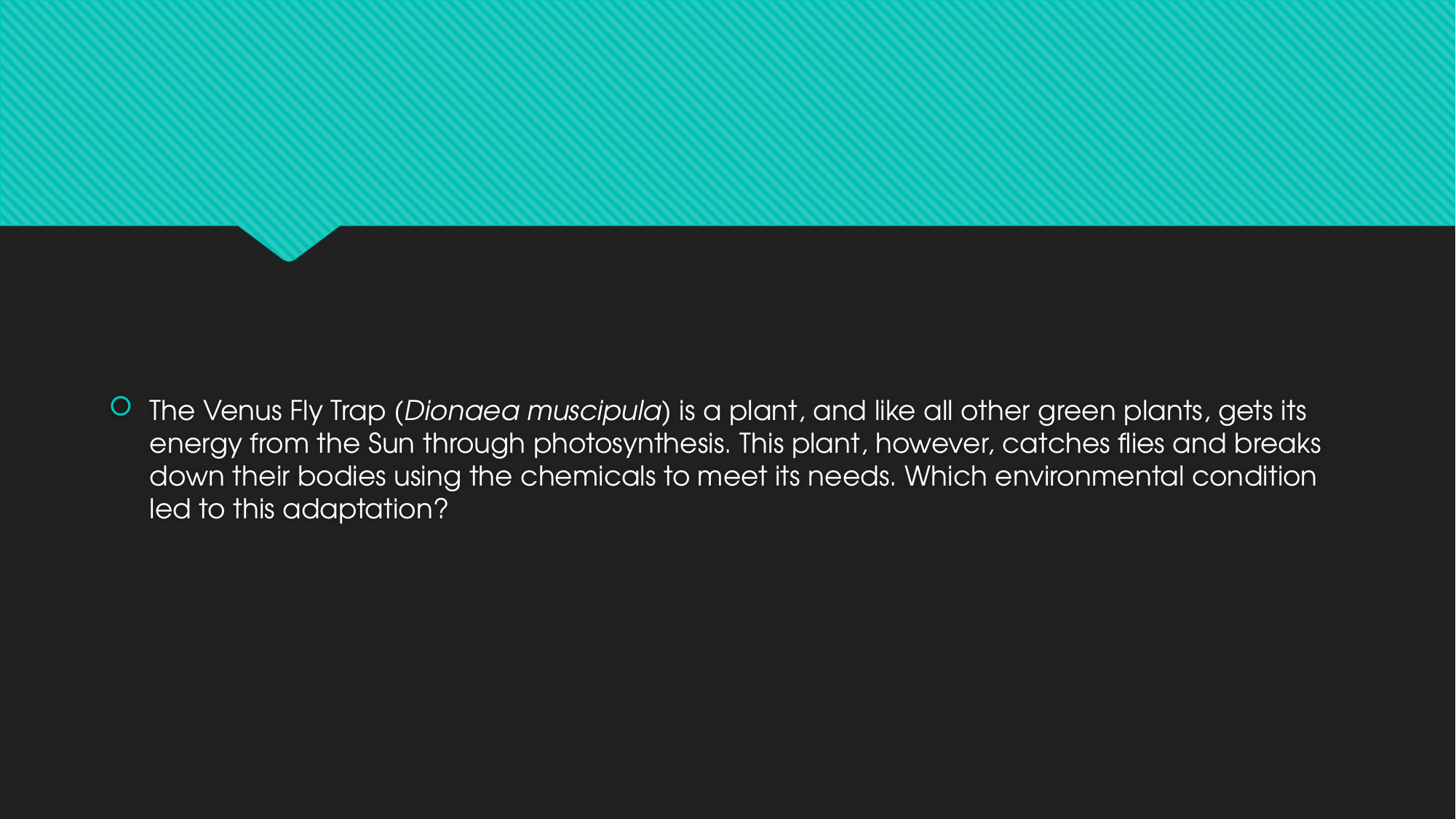

#
The Venus Fly Trap (Dionaea muscipula) is a plant, and like all other green plants, gets its energy from the Sun through photosynthesis. This plant, however, catches flies and breaks down their bodies using the chemicals to meet its needs. Which environmental condition led to this adaptation?